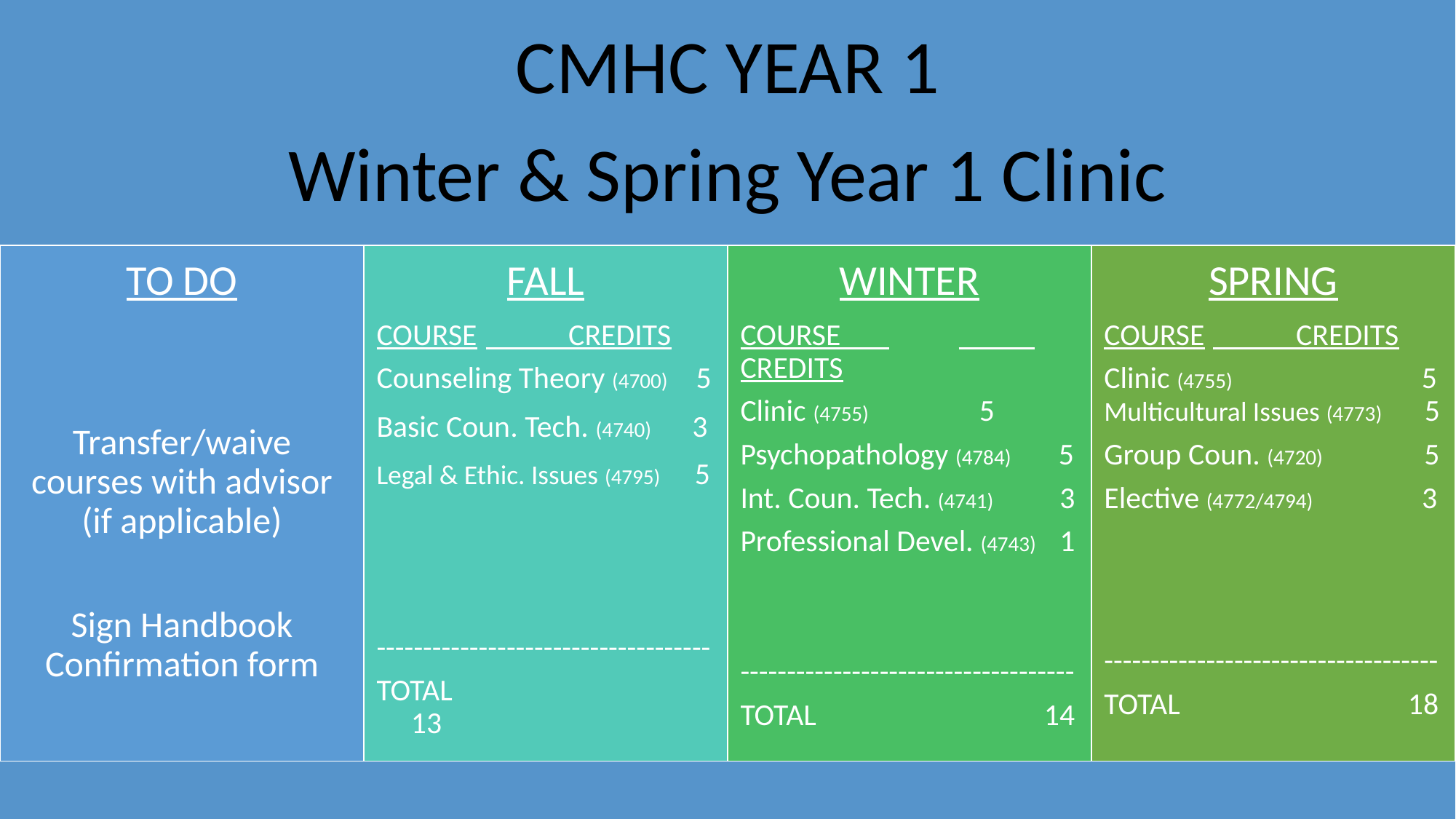

CMHC YEAR 1
Winter & Spring Year 1 Clinic
TO DO

Transfer/waive courses with advisor (if applicable)

Sign Handbook Confirmation form

FALL
COURSE	            CREDITS
Counseling Theory (4700)      5
Basic Coun. Tech. (4740)     3
Legal & Ethic. Issues (4795)     5

------------------------------------
TOTAL      	                       13
WINTER
COURSE       	            CREDITS
Clinic (4755)        	   5
Psychopathology (4784)          5
Int. Coun. Tech. (4741)              3
Professional Devel. (4743)     1

------------------------------------
TOTAL                                 14
SPRING
COURSE	            CREDITS
Clinic (4755)                                        5 Multicultural Issues (4773)         5
Group Coun. (4720)                     5
Elective (4772/4794)                       3

------------------------------------
TOTAL                                 18